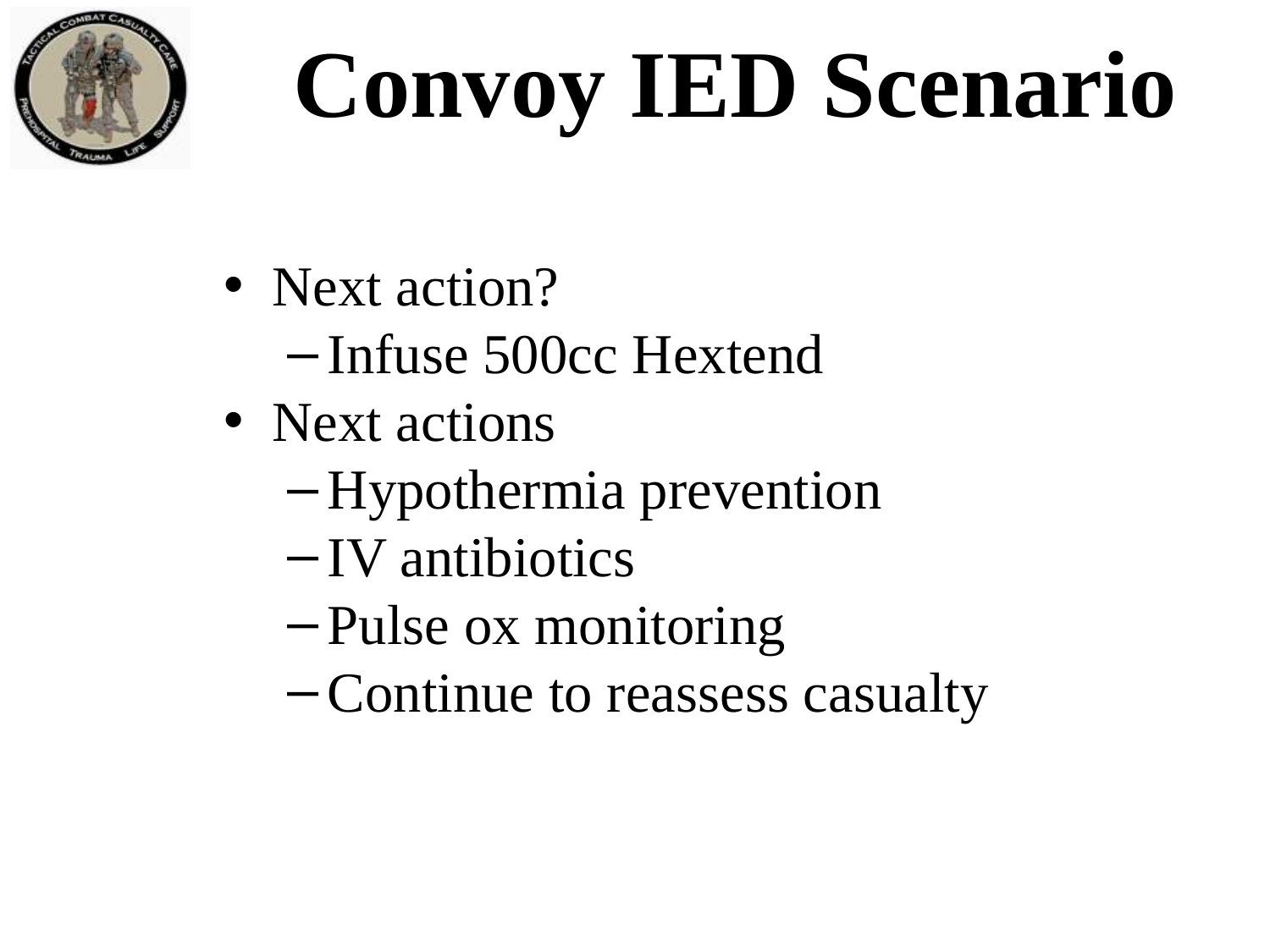

# Convoy IED Scenario
Next action?
Infuse 500cc Hextend
Next actions
Hypothermia prevention
IV antibiotics
Pulse ox monitoring
Continue to reassess casualty